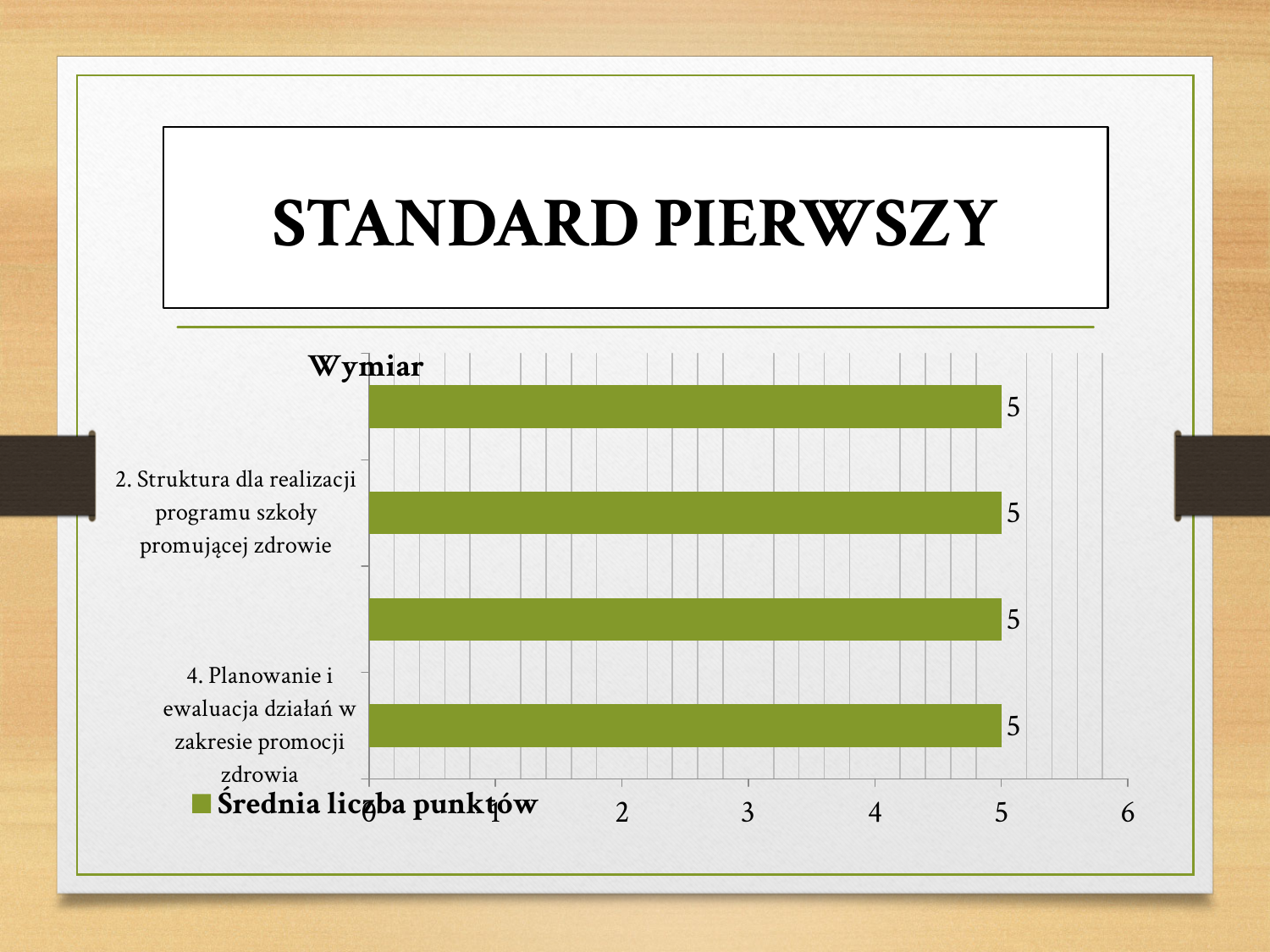

# STANDARD PIERWSZY

### Chart: Wymiar

| Category | Średnia liczba punktów |
|---|---|
| 4. Planowanie i ewaluacja działań w zakresie promocji zdrowia | 5.0 |
| 3. Szkolenia, systematyczne informowanie i dostępność informacji na temat koncepcji szkoły promującej zdrowie | 5.0 |
| 2. Struktura dla realizacji programu szkoły promującej zdrowie | 5.0 |
| 1. Uwzględnienie promocji zdrowia w dokumentach oraz pracy i życiu szkoły | 5.0 |